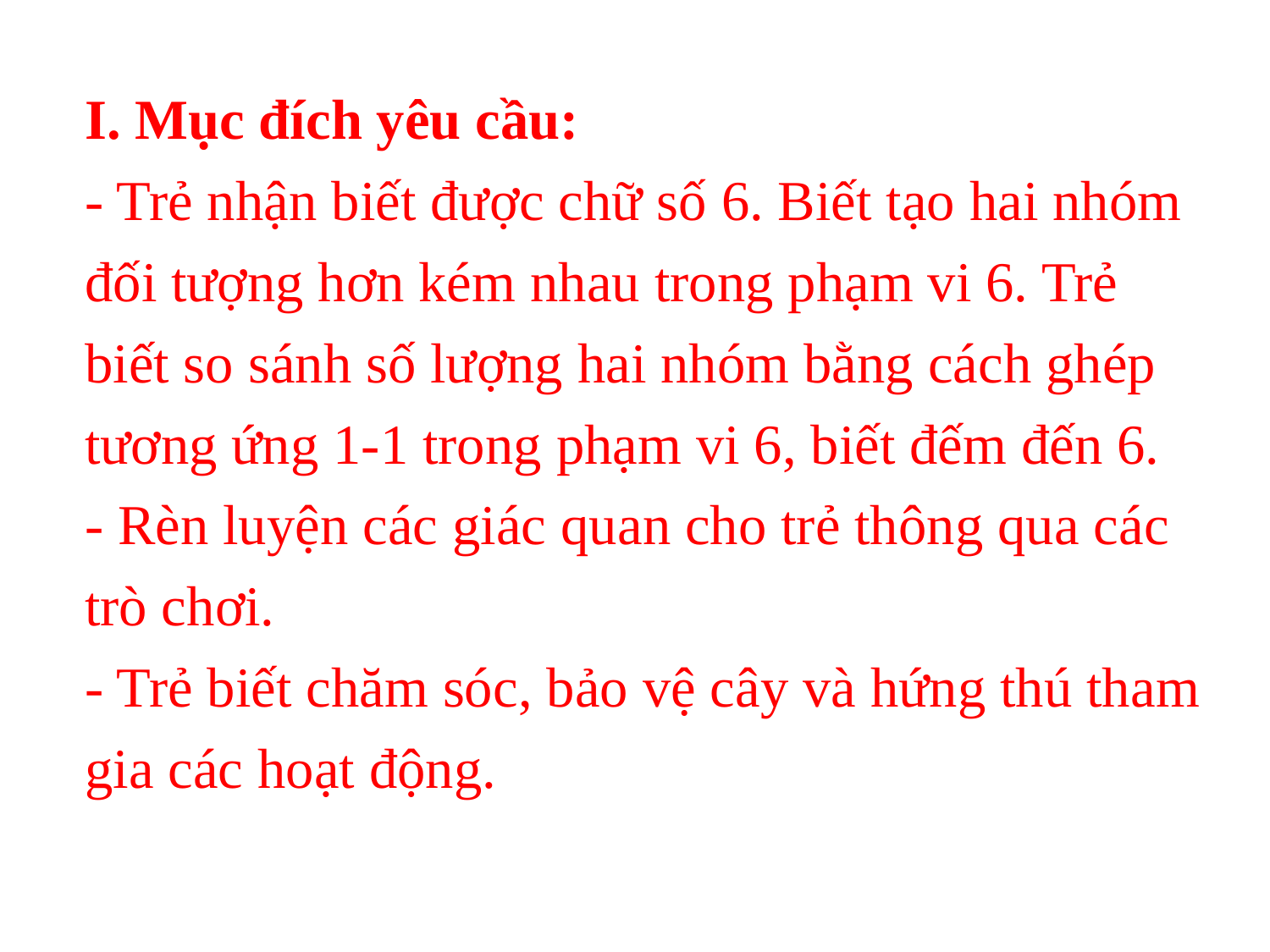

I. Mục đích yêu cầu:
- Trẻ nhận biết được chữ số 6. Biết tạo hai nhóm đối tượng hơn kém nhau trong phạm vi 6. Trẻ biết so sánh số lượng hai nhóm bằng cách ghép tương ứng 1-1 trong phạm vi 6, biết đếm đến 6.
- Rèn luyện các giác quan cho trẻ thông qua các trò chơi.
- Trẻ biết chăm sóc, bảo vệ cây và hứng thú tham gia các hoạt động.